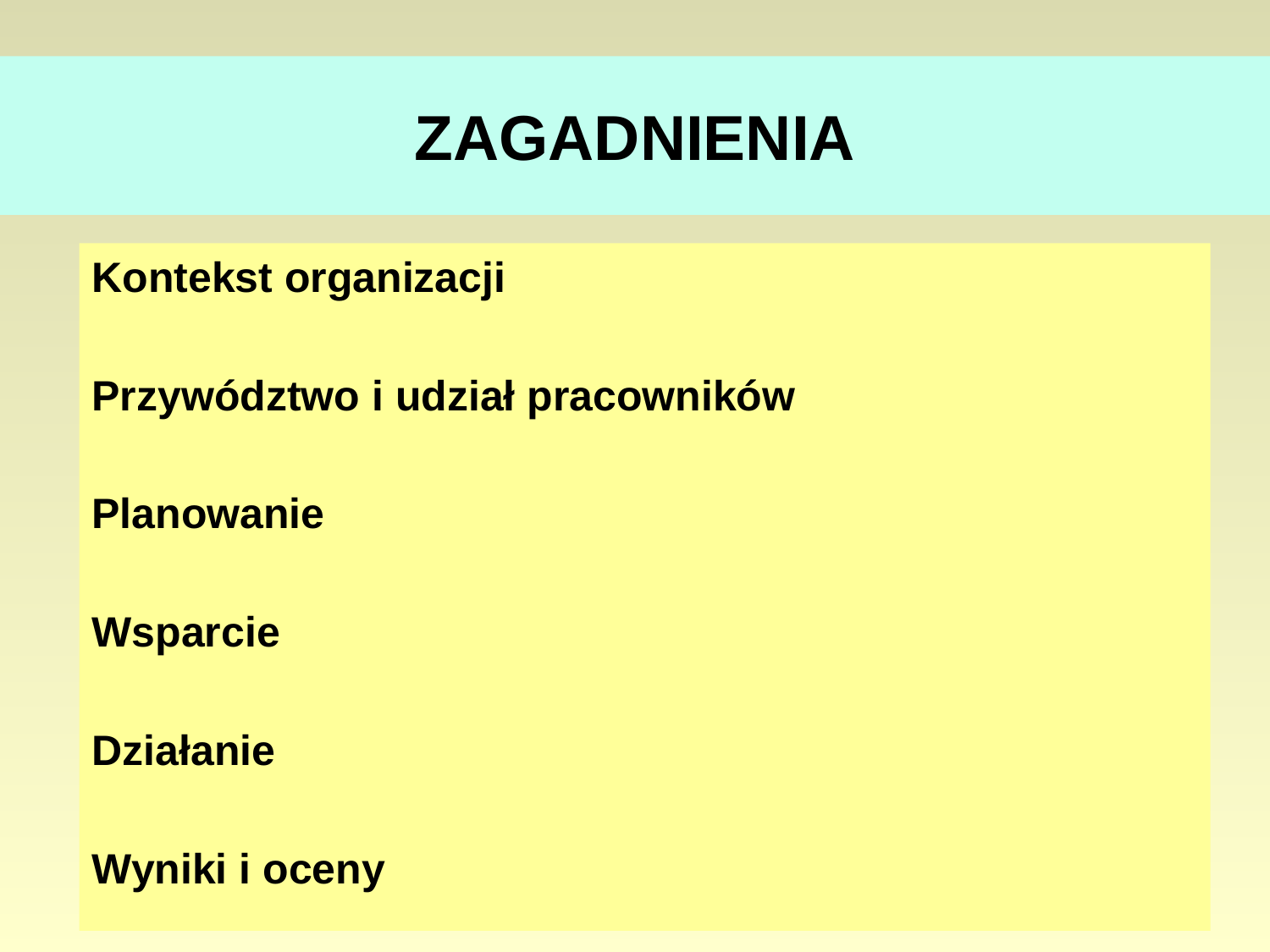

# ZAGADNIENIA
Kontekst organizacji

Przywództwo i udział pracowników

Planowanie

Wsparcie

Działanie

Wyniki i oceny

47